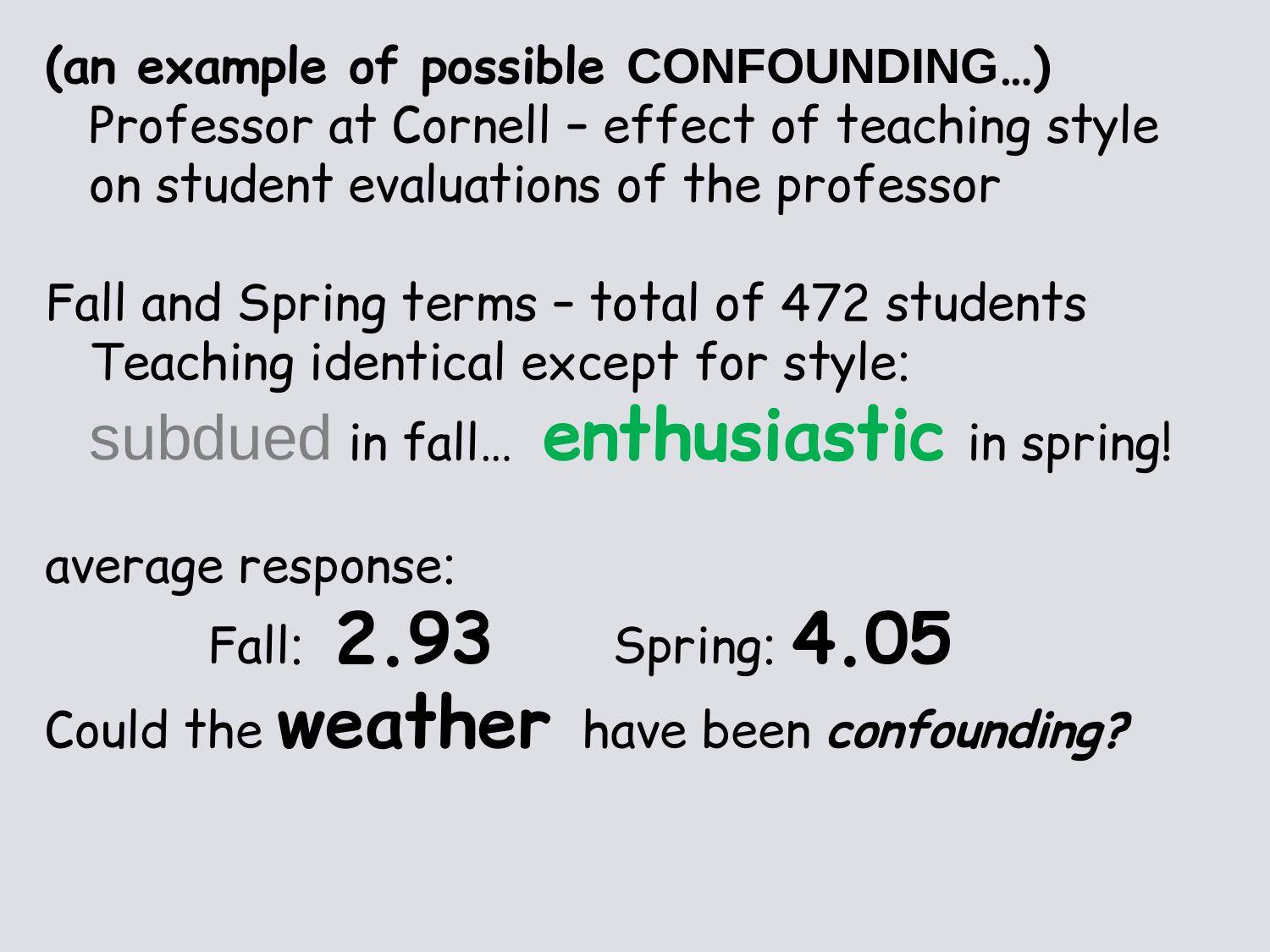

(an example of possible CONFOUNDING…)
	Professor at Cornell – effect of teaching style on student evaluations of the professor

Fall and Spring terms – total of 472 students Teaching identical except for style:
subdued in fall…  enthusiastic in spring!

average response:
        Fall:  2.93        Spring: 4.05
Could the weather have been confounding?